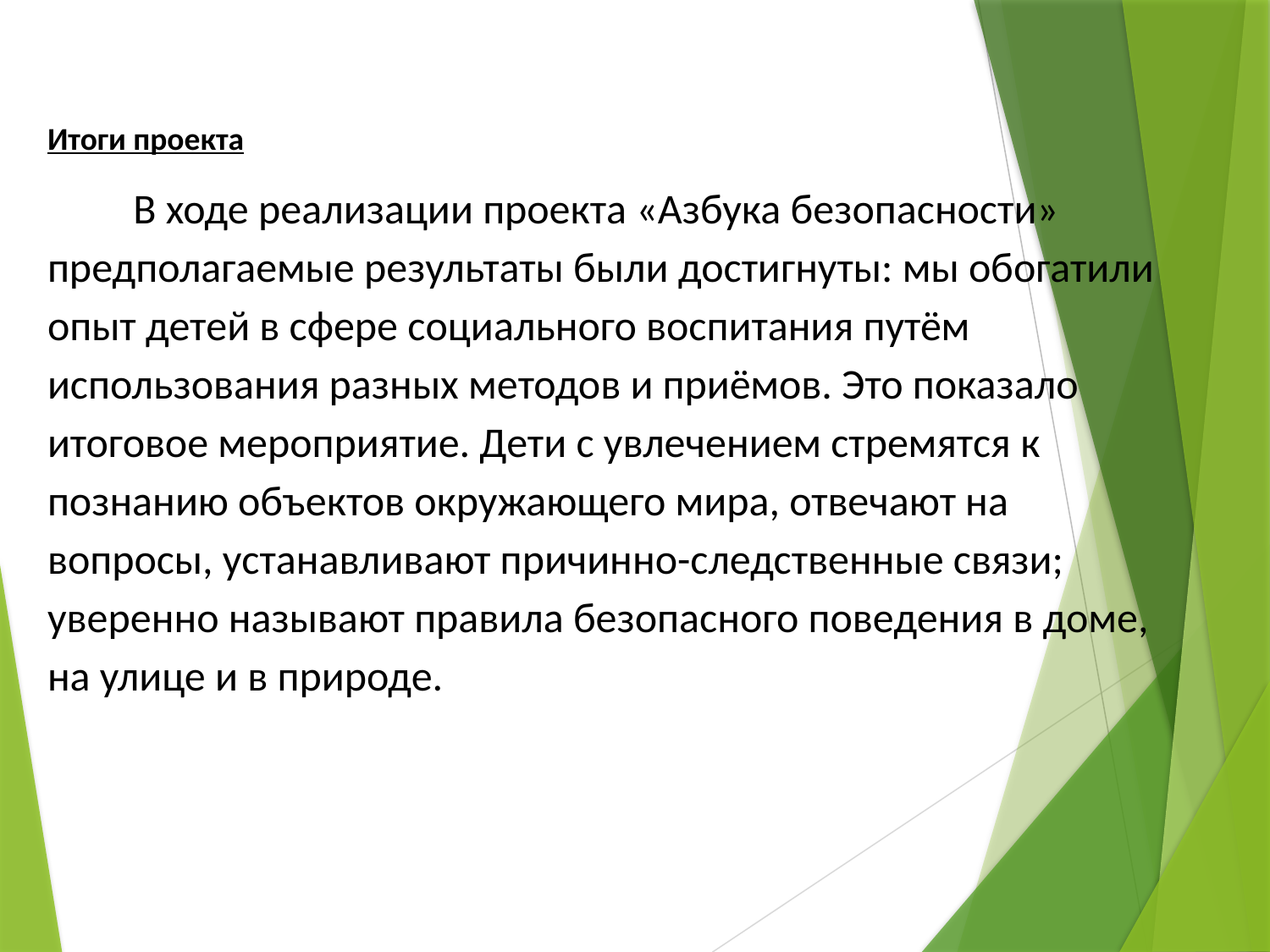

Итоги проекта
         В ходе реализации проекта «Азбука безопасности» предполагаемые результаты были достигнуты: мы обогатили опыт детей в сфере социального воспитания путём использования разных методов и приёмов. Это показало итоговое мероприятие. Дети с увлечением стремятся к познанию объектов окружающего мира, отвечают на вопросы, устанавливают причинно-следственные связи; уверенно называют правила безопасного поведения в доме, на улице и в природе.